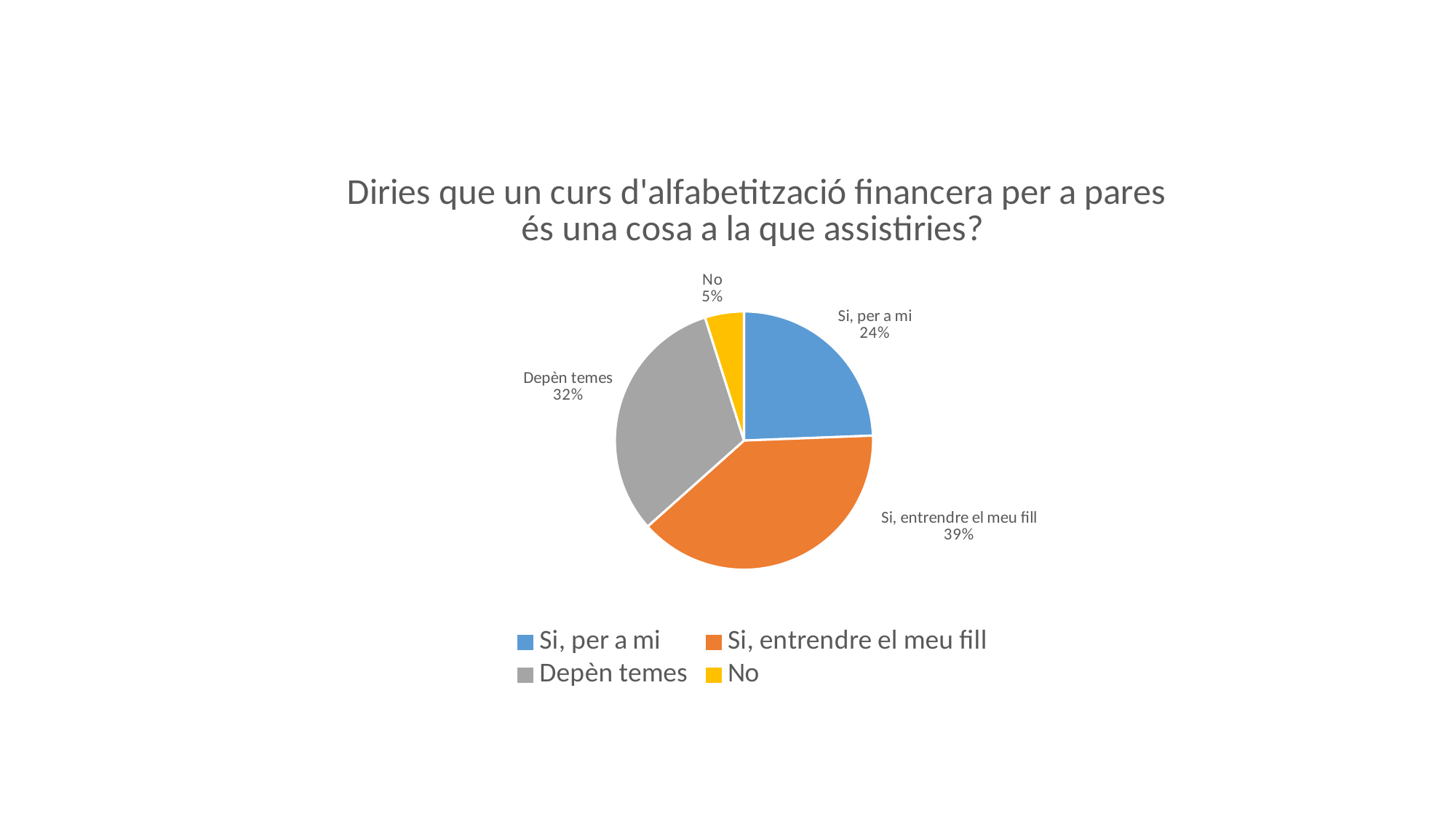

### Chart:  Diries que un curs d'alfabetització financera per a pares és una cosa a la que assistiries?

| Category |  |
|---|---|
| Si, per a mi | 30.0 |
| Si, entrendre el meu fill | 48.0 |
| Depèn temes | 39.0 |
| No | 6.0 |